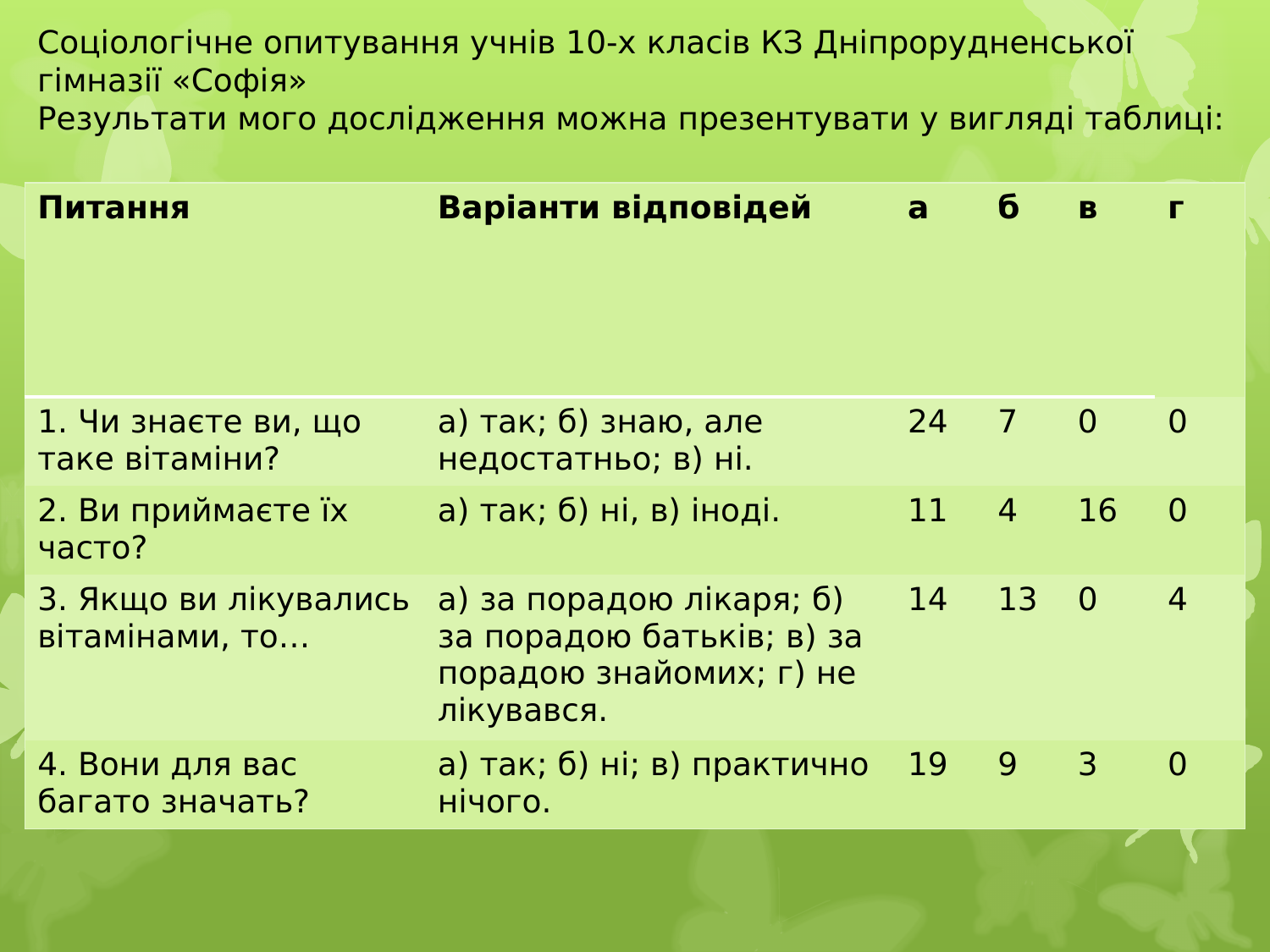

Соціологічне опитування учнів 10-х класів КЗ Дніпрорудненської гімназії «Софія»
Результати мого дослідження можна презентувати у вигляді таблиці:

| Питання | Варіанти відповідей | а | б | в | г |
| --- | --- | --- | --- | --- | --- |
| 1. Чи знаєте ви, що таке вітаміни? | а) так; б) знаю, але недостатньо; в) ні. | 24 | 7 | 0 | 0 |
| 2. Ви приймаєте їх часто? | а) так; б) ні, в) іноді. | 11 | 4 | 16 | 0 |
| 3. Якщо ви лікувались вітамінами, то… | а) за порадою лікаря; б) за порадою батьків; в) за порадою знайомих; г) не лікувався. | 14 | 13 | 0 | 4 |
| 4. Вони для вас багато значать? | а) так; б) ні; в) практично нічого. | 19 | 9 | 3 | 0 |